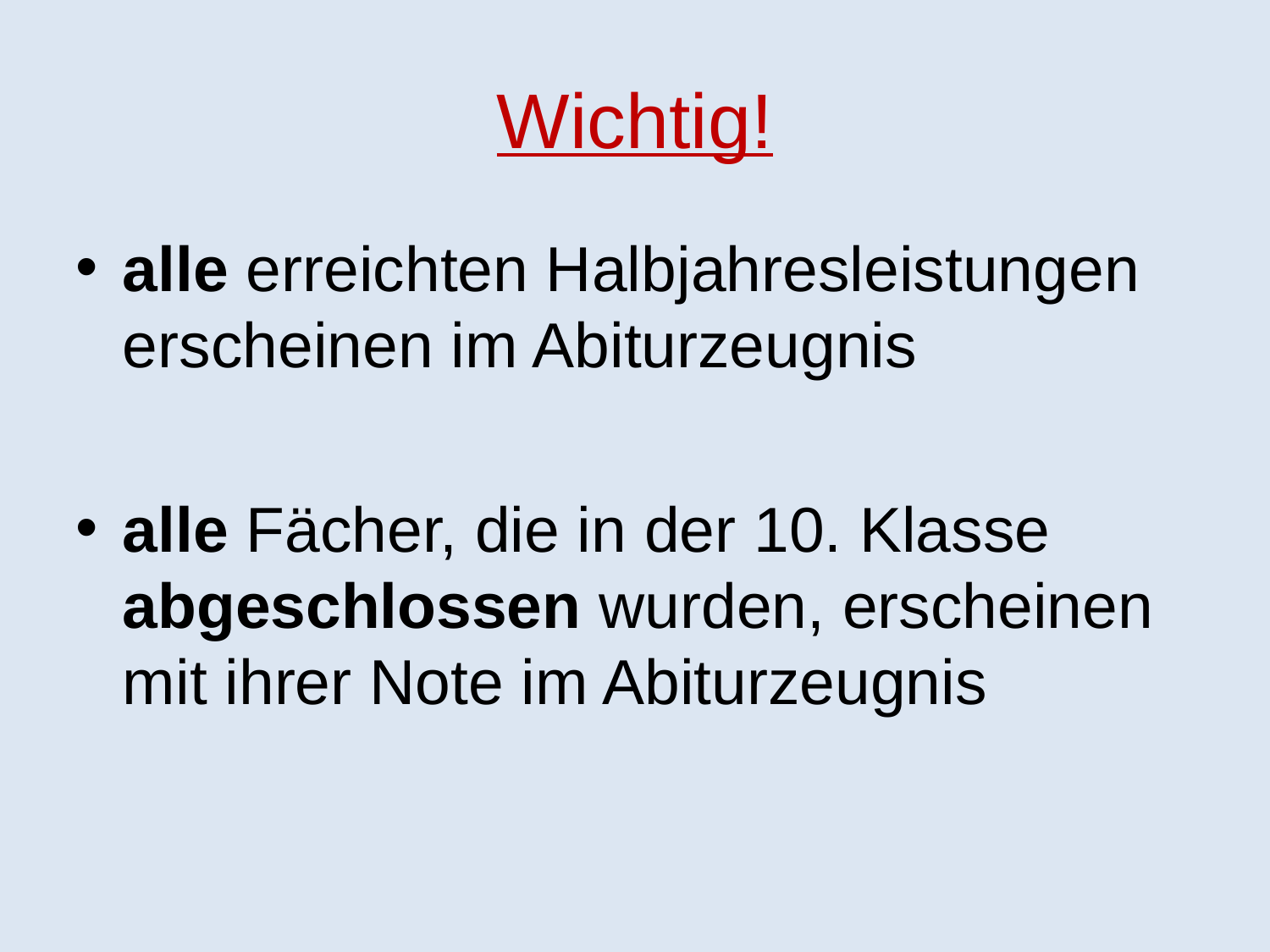

Wichtig!
alle erreichten Halbjahresleistungen erscheinen im Abiturzeugnis

alle Fächer, die in der 10. Klasse abgeschlossen wurden, erscheinen mit ihrer Note im Abiturzeugnis